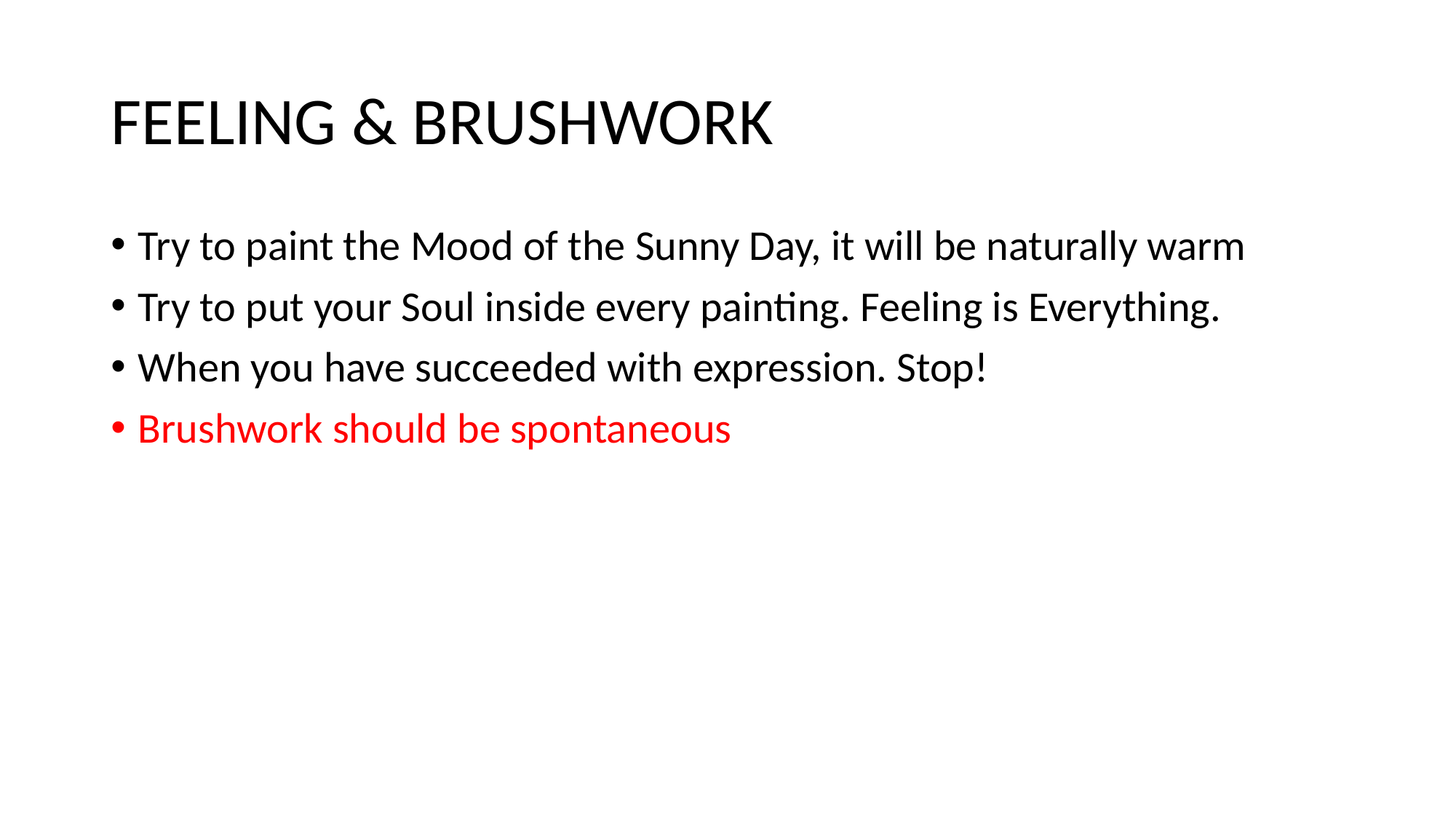

# FEELING & BRUSHWORK
Try to paint the Mood of the Sunny Day, it will be naturally warm
Try to put your Soul inside every painting. Feeling is Everything.
When you have succeeded with expression. Stop!
Brushwork should be spontaneous